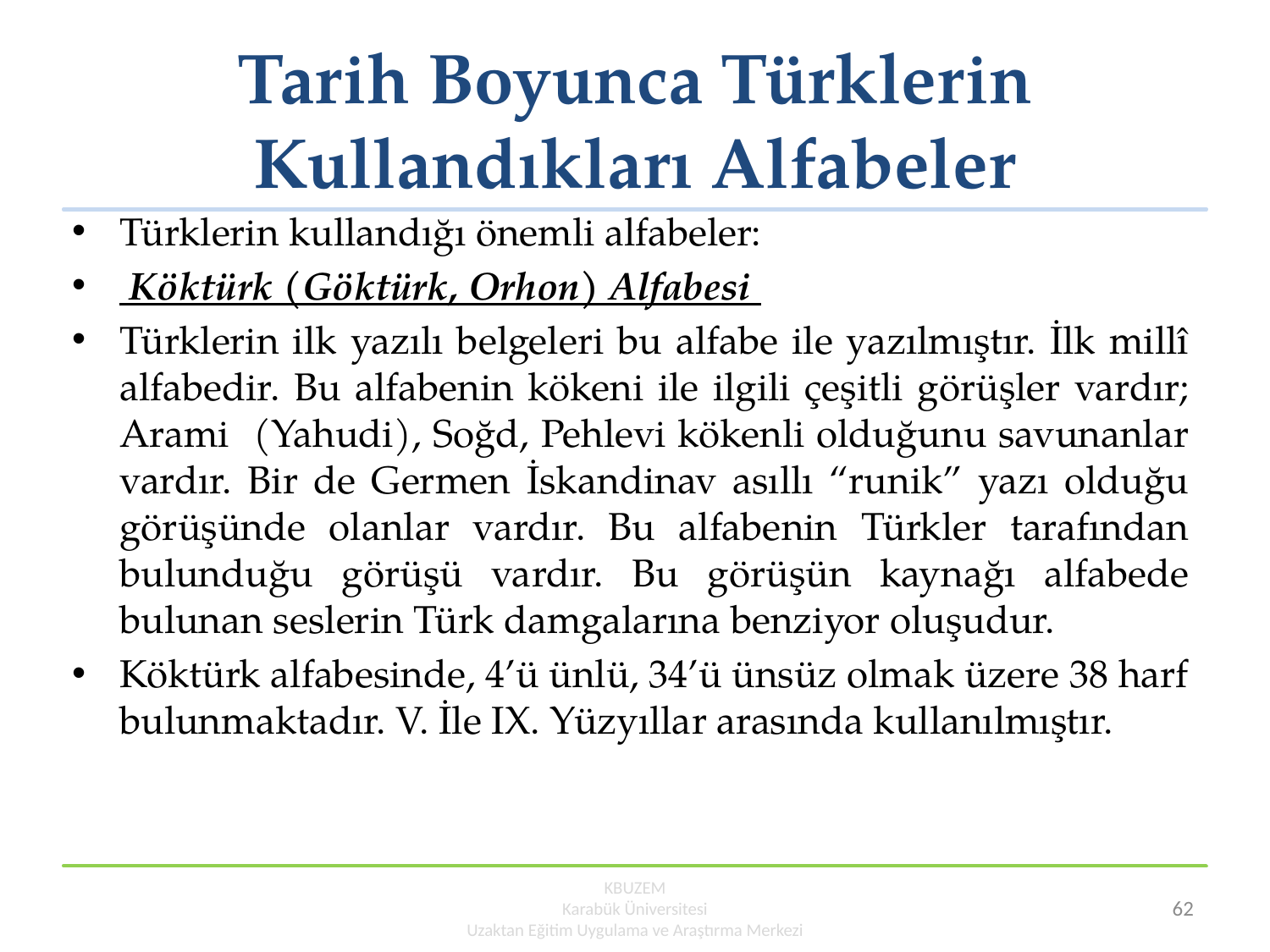

# Tarih Boyunca Türklerin Kullandıkları Alfabeler

Türklerin kullandığı önemli alfabeler:
 Köktürk (Göktürk, Orhon) Alfabesi
Türklerin ilk yazılı belgeleri bu alfabe ile yazılmıştır. İlk millî alfabedir. Bu alfabenin kökeni ile ilgili çeşitli görüşler vardır; Arami  (Yahudi), Soğd, Pehlevi kökenli olduğunu savunanlar vardır. Bir de Germen İskandinav asıllı “runik” yazı olduğu görüşünde olanlar vardır. Bu alfabenin Türkler tarafından bulunduğu görüşü vardır. Bu görüşün kaynağı alfabede bulunan seslerin Türk damgalarına benziyor oluşudur.
Köktürk alfabesinde, 4’ü ünlü, 34’ü ünsüz olmak üzere 38 harf bulunmaktadır. V. İle IX. Yüzyıllar arasında kullanılmıştır.

KBUZEM
Karabük Üniversitesi
Uzaktan Eğitim Uygulama ve Araştırma Merkezi
62